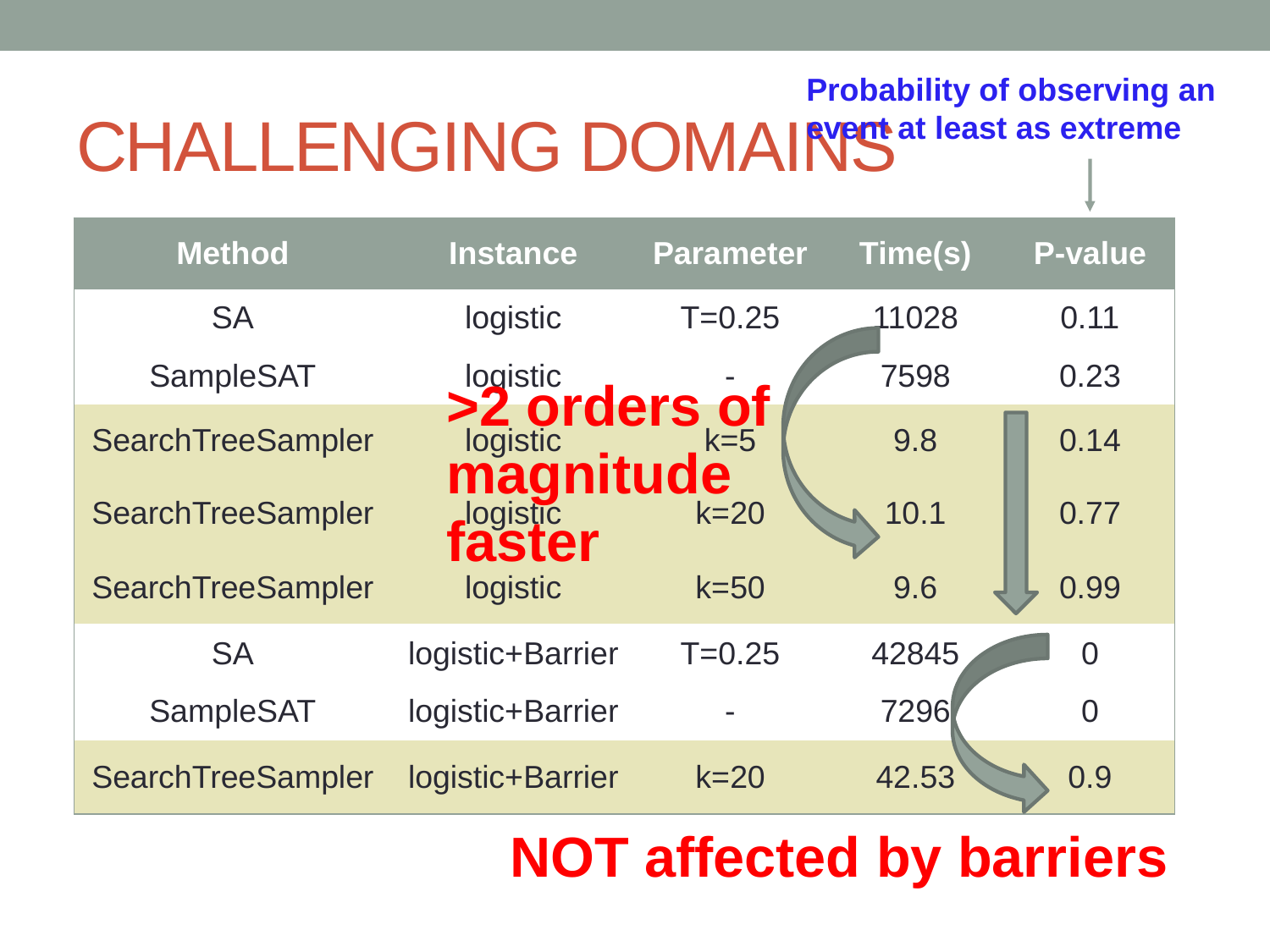

Probability of observing an event at least as extreme
# Challenging Domains
| Method | Instance | Parameter | Time(s) | P-value |
| --- | --- | --- | --- | --- |
| SA | logistic | T=0.25 | 11028 | 0.11 |
| SampleSAT | logistic | - | 7598 | 0.23 |
| SearchTreeSampler | logistic | k=5 | 9.8 | 0.14 |
| SearchTreeSampler | logistic | k=20 | 10.1 | 0.77 |
| SearchTreeSampler | logistic | k=50 | 9.6 | 0.99 |
| SA | logistic+Barrier | T=0.25 | 42845 | 0 |
| SampleSAT | logistic+Barrier | - | 7296 | 0 |
| SearchTreeSampler | logistic+Barrier | k=20 | 42.53 | 0.9 |

>2 orders of magnitude faster

NOT affected by barriers